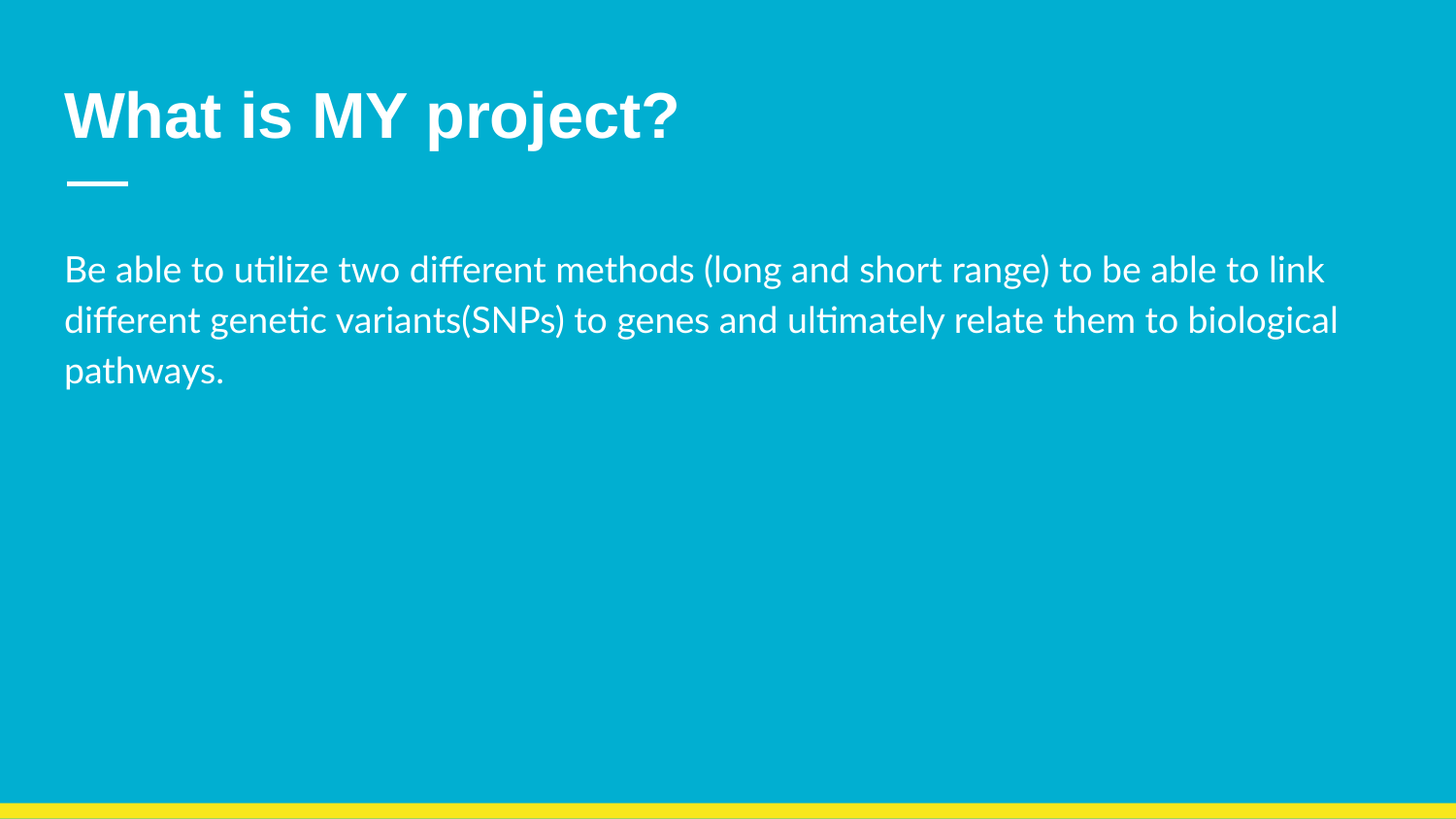

# What is MY project?
Be able to utilize two different methods (long and short range) to be able to link different genetic variants(SNPs) to genes and ultimately relate them to biological pathways.